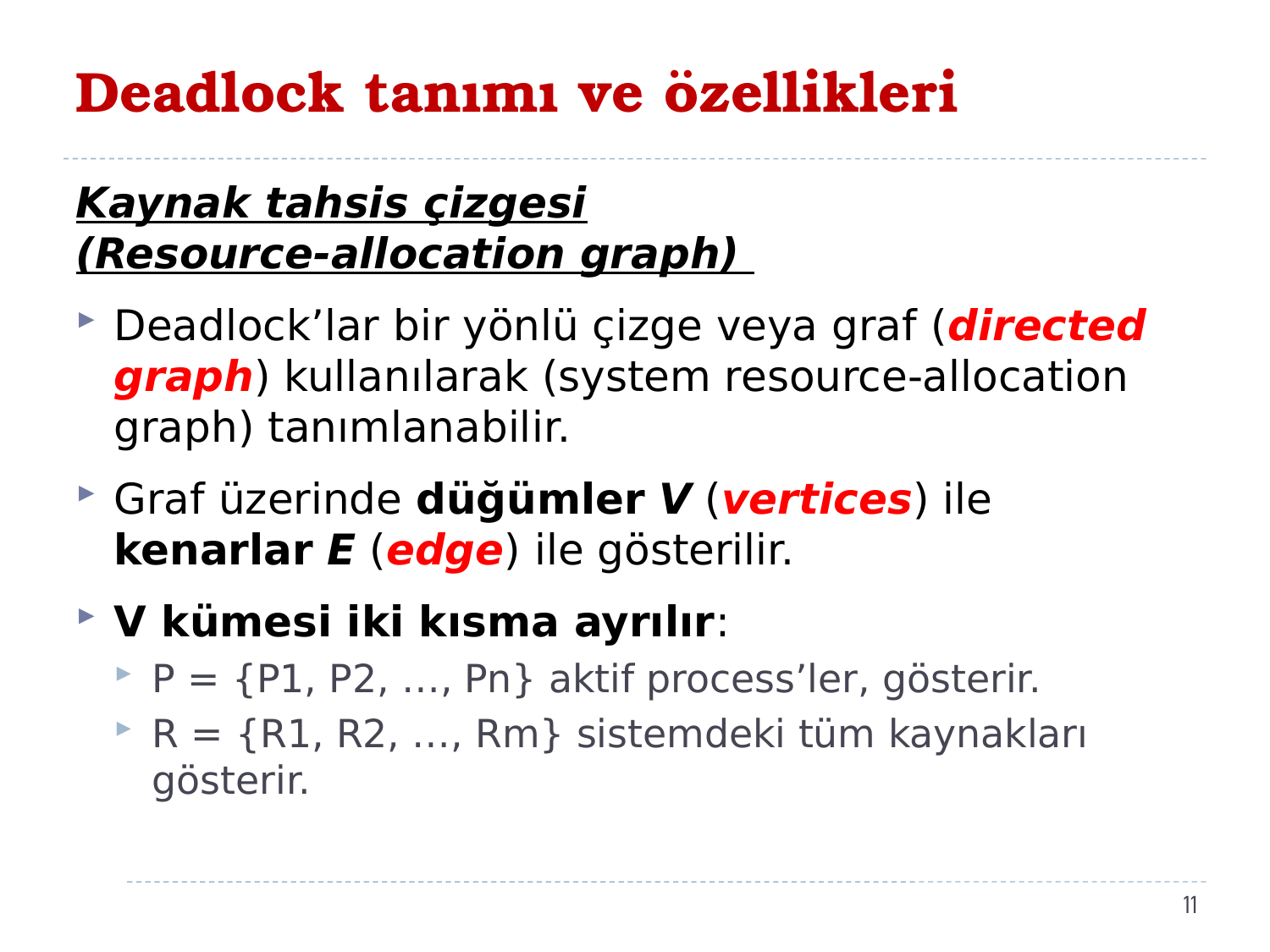

# Deadlock tanımı ve özellikleri
Kaynak tahsis çizgesi
(Resource-allocation graph)
Deadlock’lar bir yönlü çizge veya graf (directed graph) kullanılarak (system resource-allocation graph) tanımlanabilir.
Graf üzerinde düğümler V (vertices) ile kenarlar E (edge) ile gösterilir.
V kümesi iki kısma ayrılır:
P = {P1, P2, …, Pn} aktif process’ler, gösterir.
R = {R1, R2, …, Rm} sistemdeki tüm kaynakları gösterir.
11